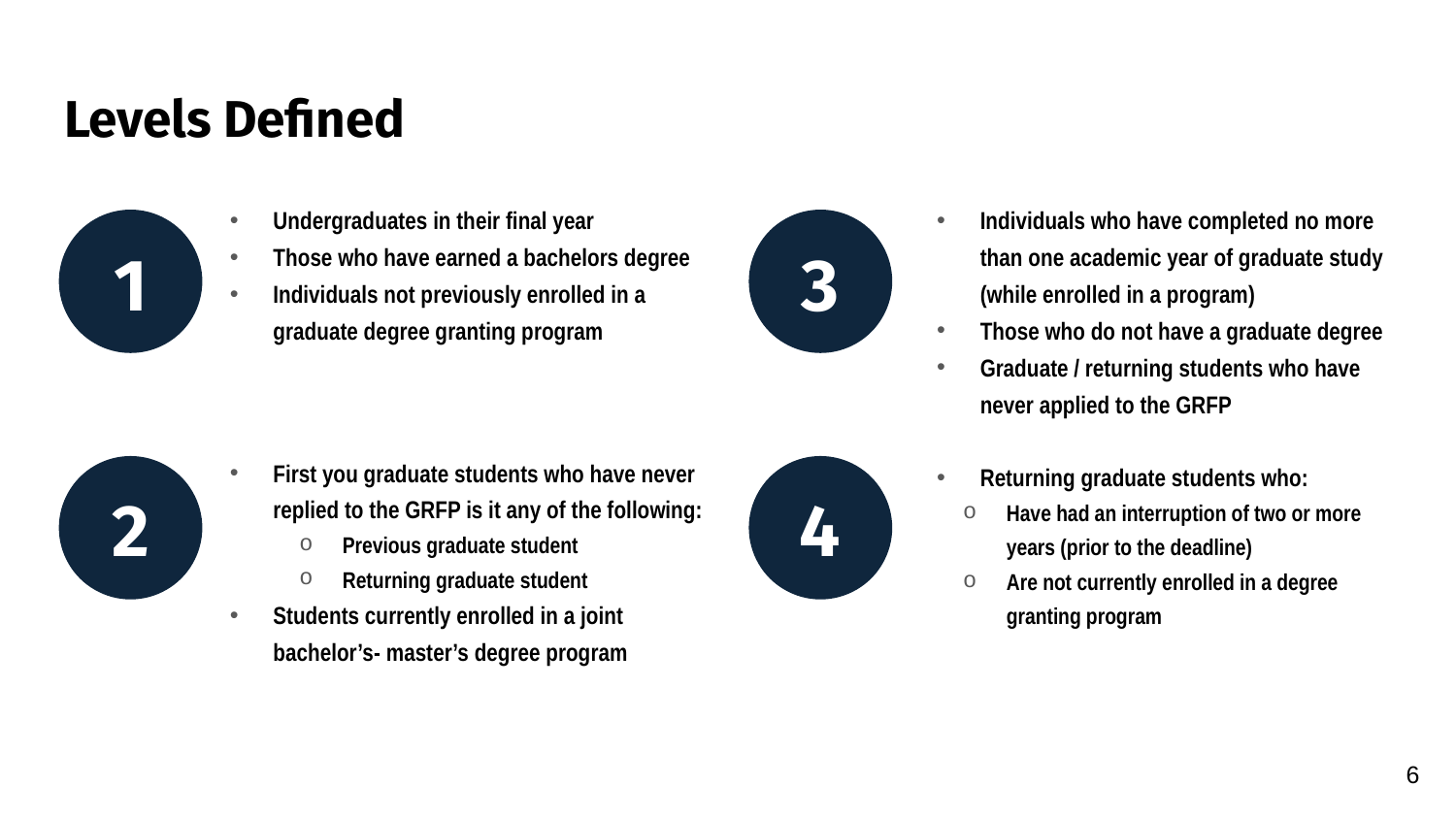

# Levels Defined
Undergraduates in their final year
Those who have earned a bachelors degree
Individuals not previously enrolled in a graduate degree granting program

First you graduate students who have never replied to the GRFP is it any of the following:
Previous graduate student
Returning graduate student
Students currently enrolled in a joint bachelor’s- master’s degree program

Individuals who have completed no more than one academic year of graduate study (while enrolled in a program)
Those who do not have a graduate degree
Graduate / returning students who have never applied to the GRFP

Returning graduate students who:
Have had an interruption of two or more years (prior to the deadline)
Are not currently enrolled in a degree granting program
1
3
2
4
6